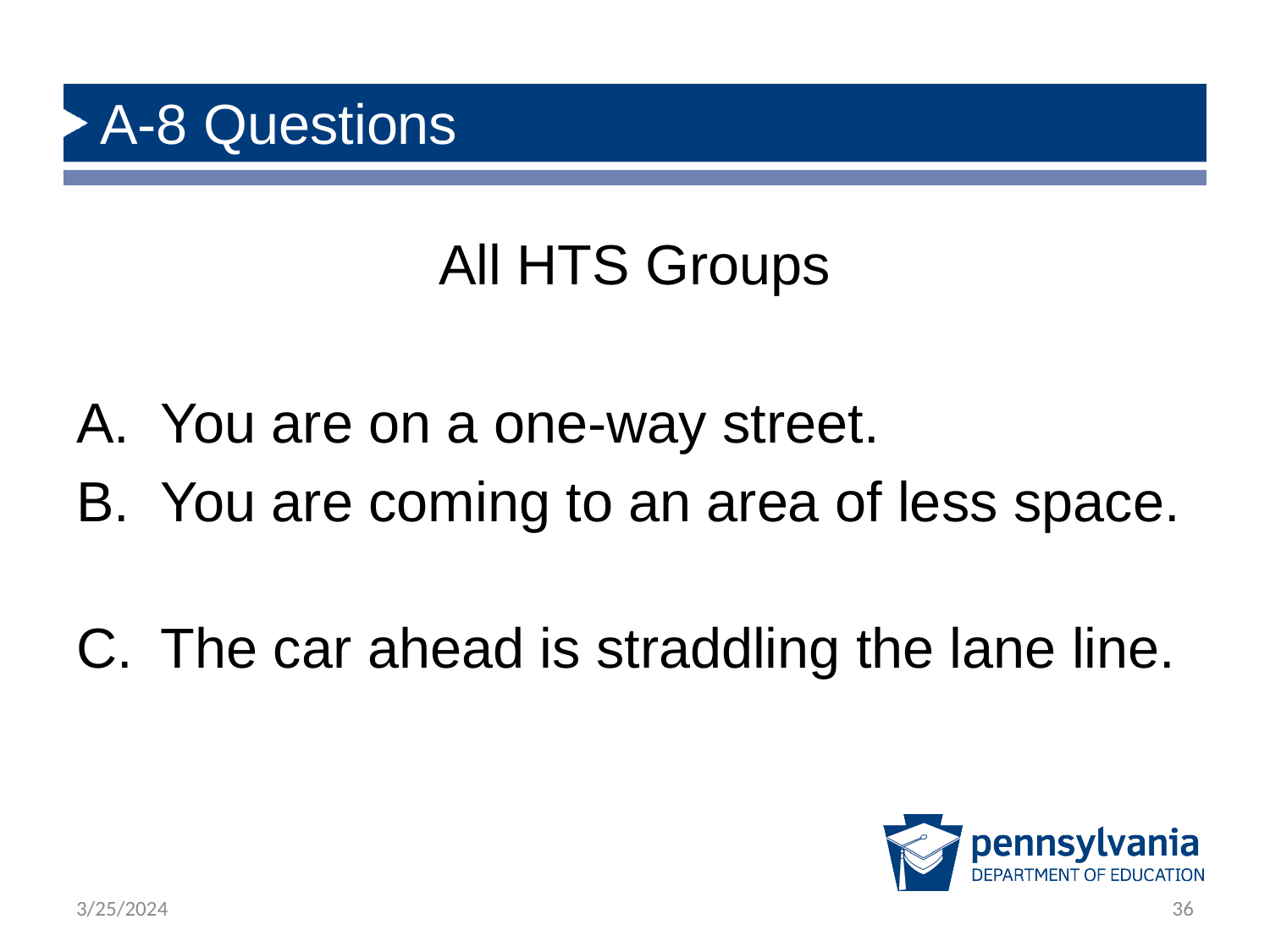

# A-8 Questions
All HTS Groups

You are on a one-way street.
You are coming to an area of less space.
The car ahead is straddling the lane line.

3/25/2024
36